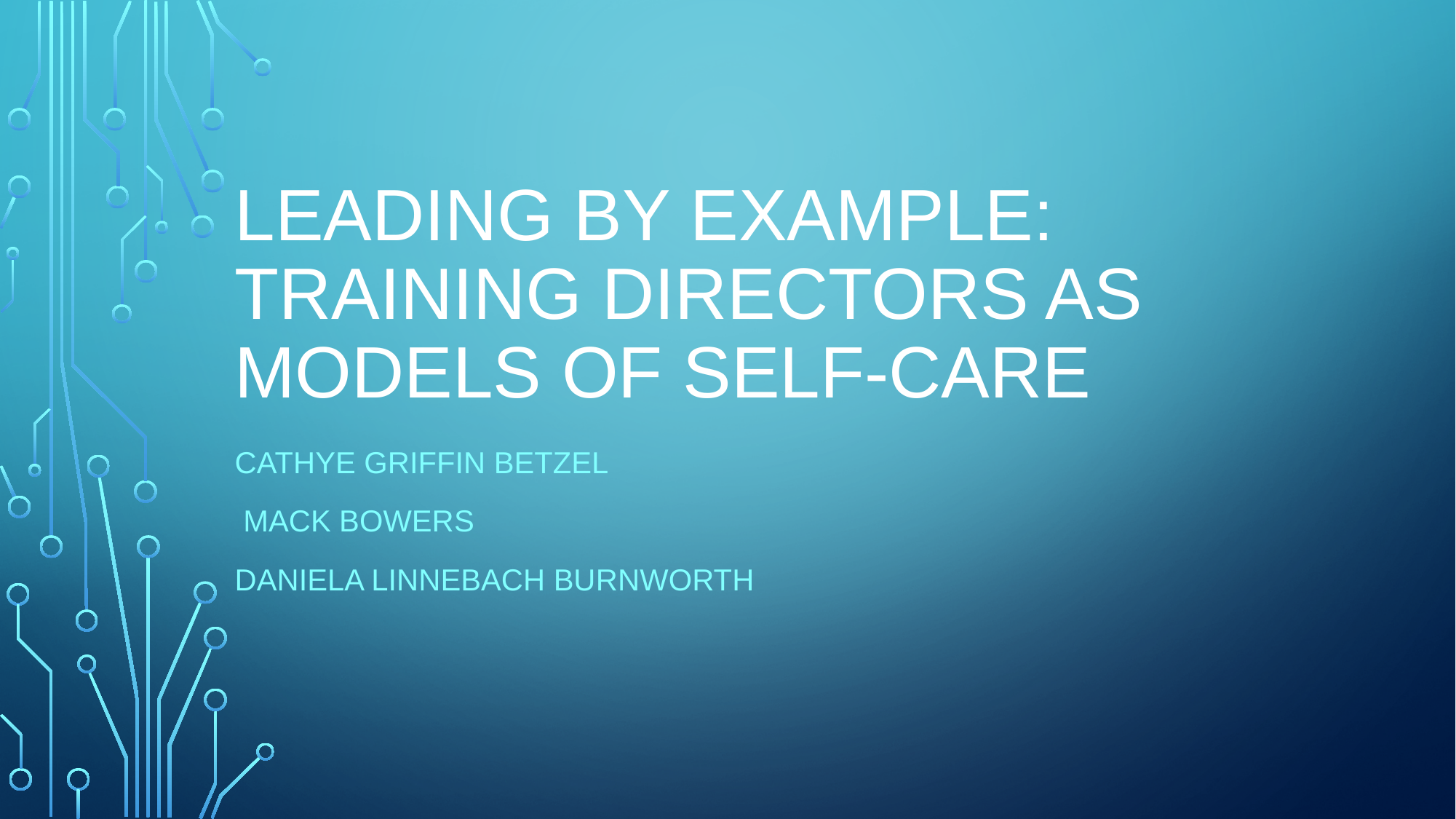

# Leading by Example: Training Directors as models of self-care
Cathye Griffin Betzel
 Mack Bowers
Daniela Linnebach Burnworth